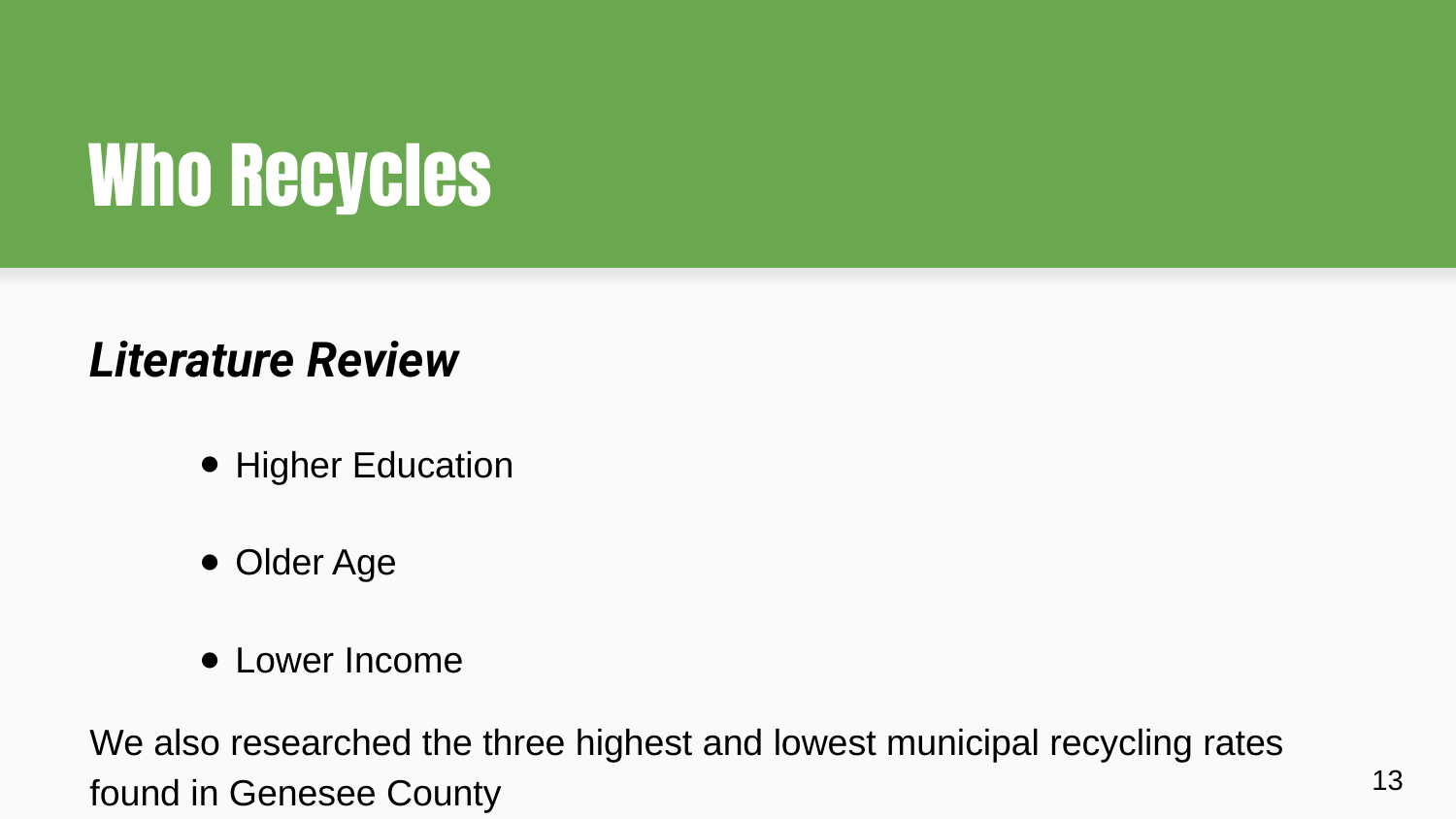

# Who Recycles
Literature Review
Higher Education
Older Age
Lower Income
We also researched the three highest and lowest municipal recycling rates found in Genesee County

13